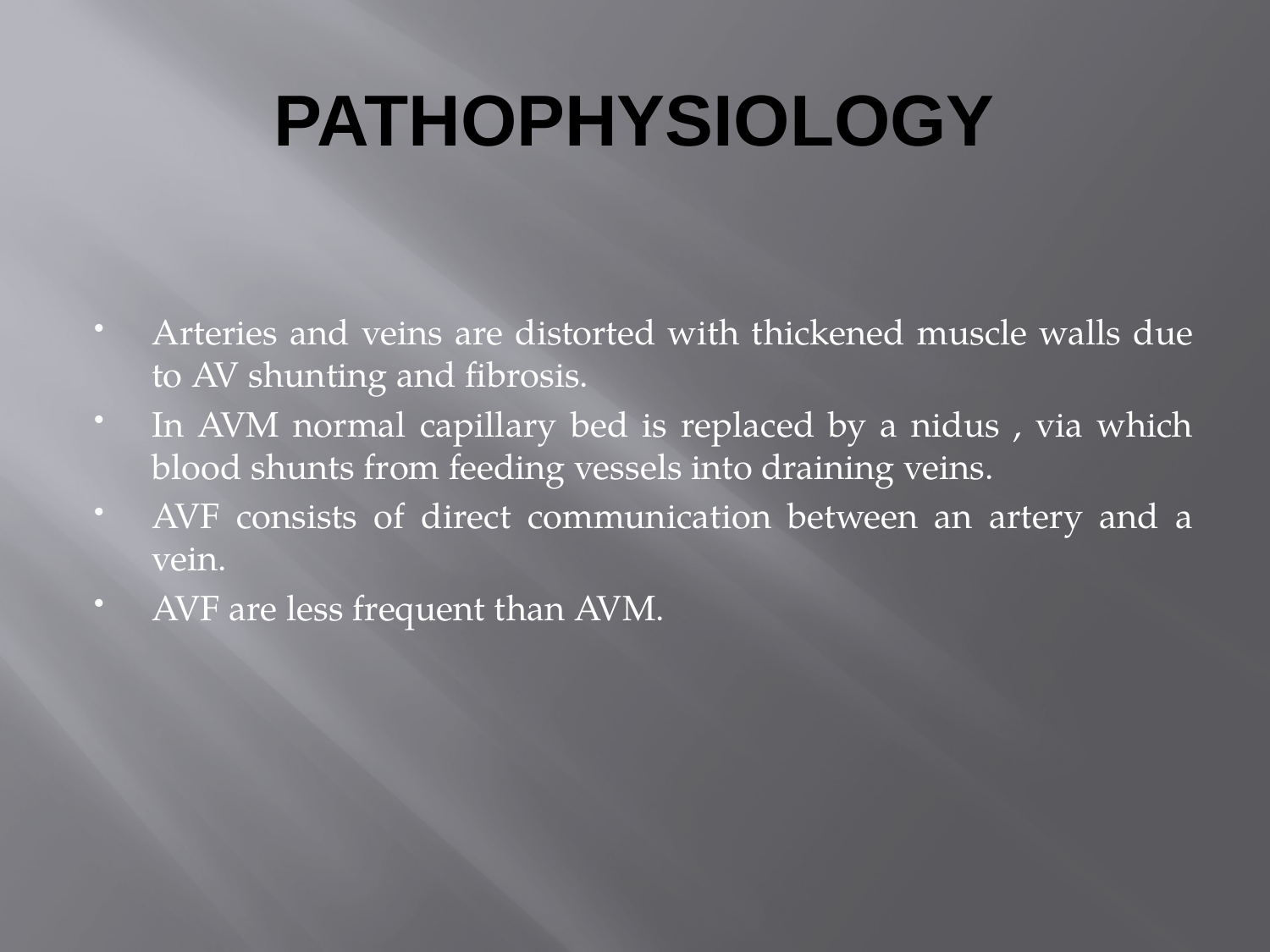

# PATHOPHYSIOLOGY
Arteries and veins are distorted with thickened muscle walls due to AV shunting and fibrosis.
In AVM normal capillary bed is replaced by a nidus , via which blood shunts from feeding vessels into draining veins.
AVF consists of direct communication between an artery and a vein.
AVF are less frequent than AVM.